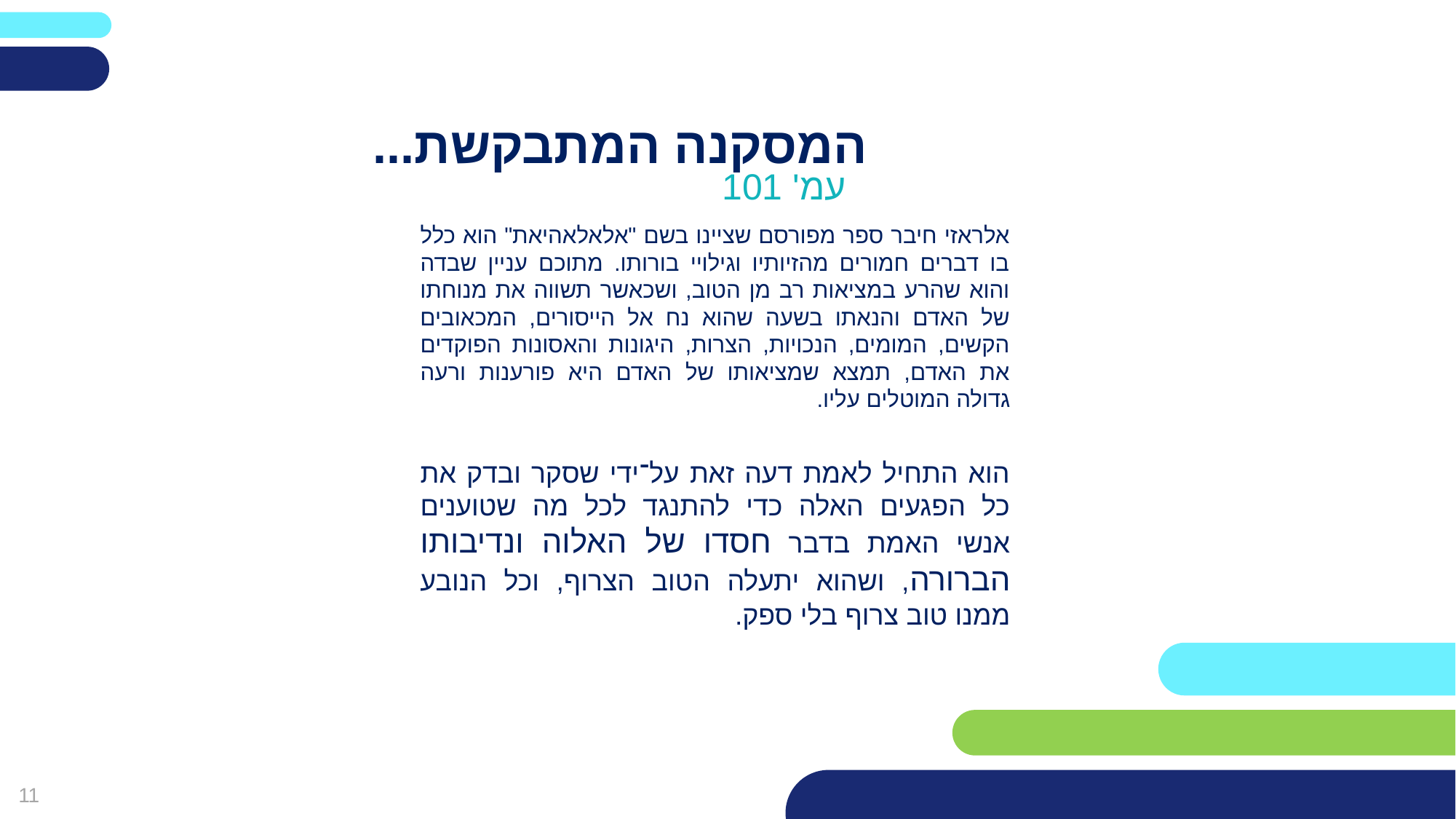

פריסה 2
(הפריסות שונות זו מזו במיקום תיבות הטקסט וגרפיקת הרקע,
ותוכלו לגוון ביניהן)
# המסקנה המתבקשת...
עמ' 101
אלראזי חיבר ספר מפורסם שציינו בשם "אלאלאהיאת" הוא כלל בו דברים חמורים מהזיותיו וגילויי בורותו. מתוכם עניין שבדה והוא שהרע במציאות רב מן הטוב, ושכאשר תשווה את מנוחתו של האדם והנאתו בשעה שהוא נח אל הייסורים, המכאובים הקשים, המומים, הנכויות, הצרות, היגונות והאסונות הפוקדים את האדם, תמצא שמציאותו של האדם היא פורענות ורעה גדולה המוטלים עליו.

הוא התחיל לאמת דעה זאת על־ידי שסקר ובדק את כל הפגעים האלה כדי להתנגד לכל מה שטוענים אנשי האמת בדבר חסדו של האלוה ונדיבותו הברורה, ושהוא יתעלה הטוב הצרוף, וכל הנובע ממנו טוב צרוף בלי ספק.
את השקופית הזו תוכלו לשכפל, על מנת ליצור שקופיות נוספות הזהות לה – אליהן תוכלו להכניס את התכנים.

כדי לשכפל אותה, לחצו עליה קליק ימיני בתפריט השקופיות בצד ובחרו
"שכפל שקופית" או "Duplicate Slide"
(מחקו ריבוע זה לאחר הקריאה)